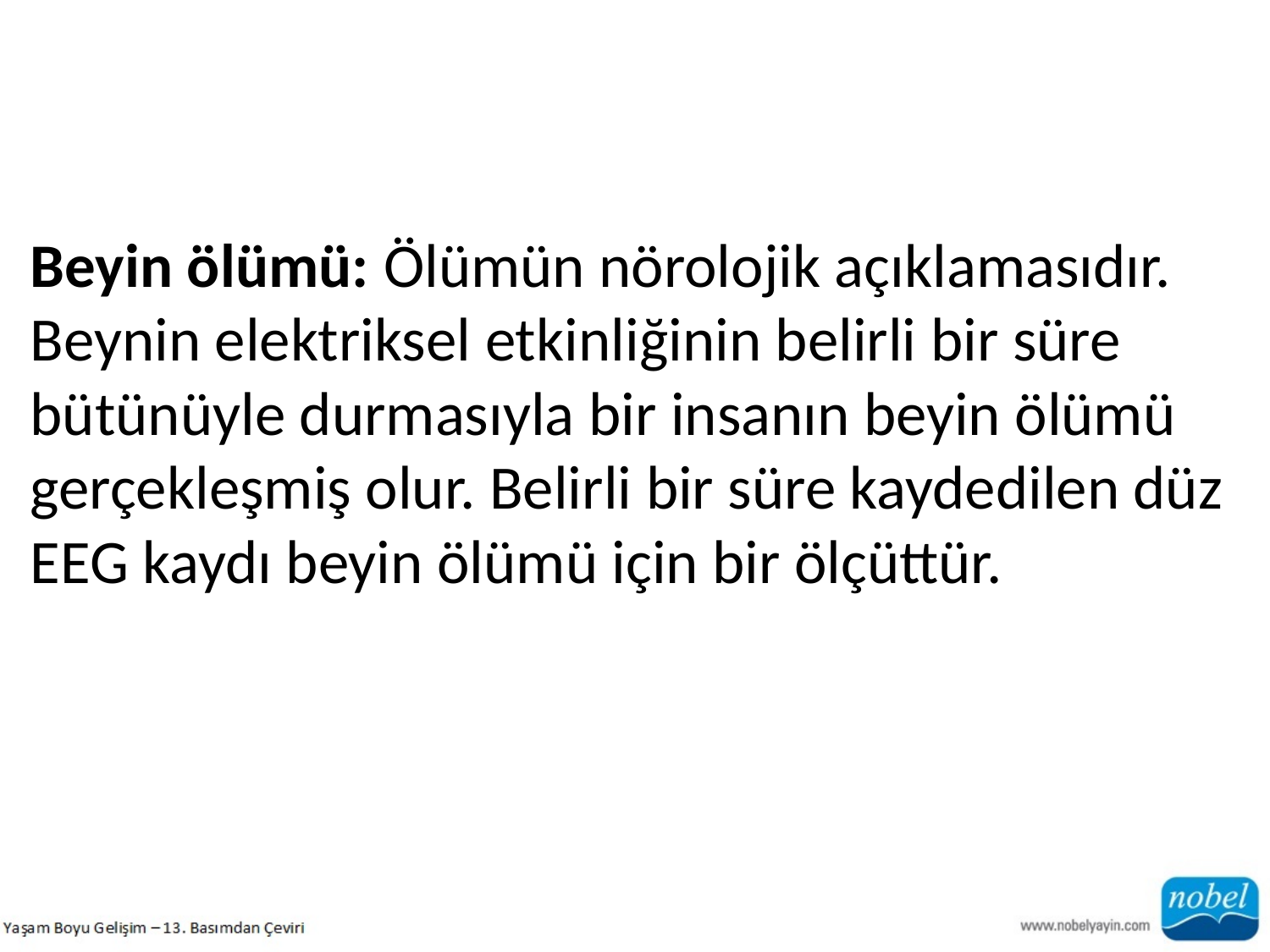

Beyin ölümü: Ölümün nörolojik açıklamasıdır.
Beynin elektriksel etkinliğinin belirli bir süre bütünüyle durmasıyla bir insanın beyin ölümü gerçekleşmiş olur. Belirli bir süre kaydedilen düz EEG kaydı beyin ölümü için bir ölçüttür.